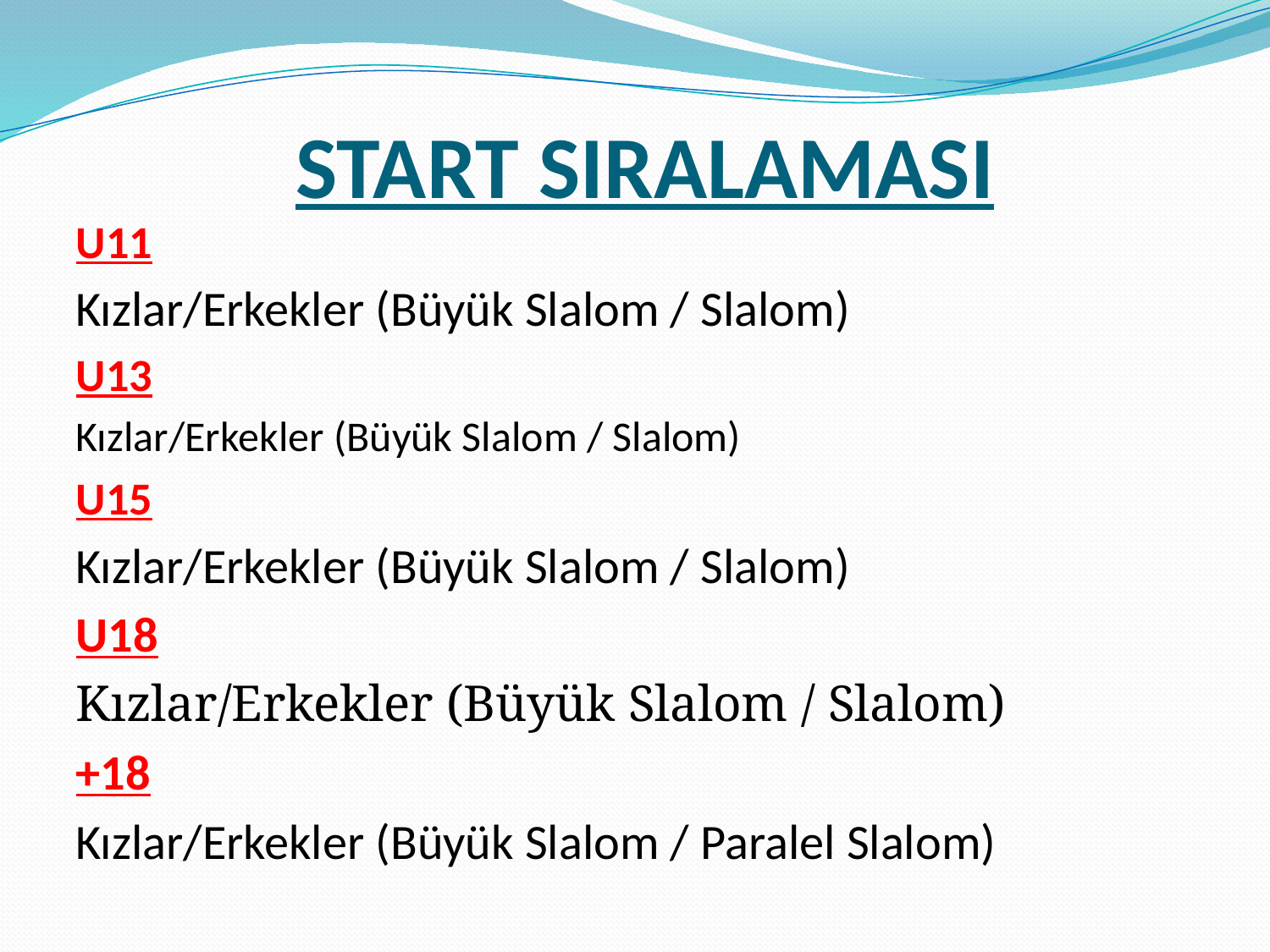

# START SIRALAMASI
U11
Kızlar/Erkekler (Büyük Slalom / Slalom)
U13
Kızlar/Erkekler (Büyük Slalom / Slalom)
U15
Kızlar/Erkekler (Büyük Slalom / Slalom)
U18
Kızlar/Erkekler (Büyük Slalom / Slalom)
+18
Kızlar/Erkekler (Büyük Slalom / Paralel Slalom)